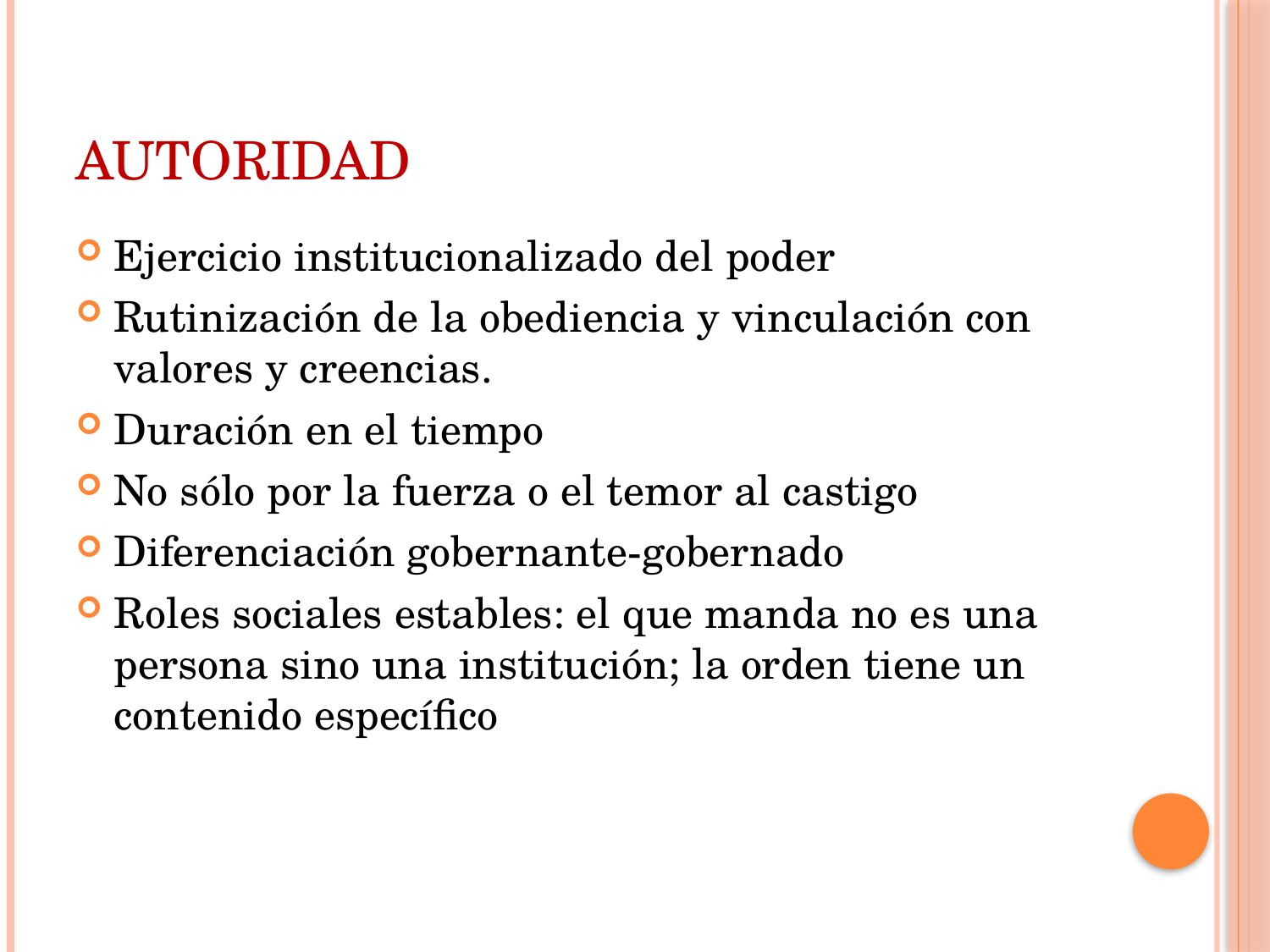

# Autoridad
Ejercicio institucionalizado del poder
Rutinización de la obediencia y vinculación con valores y creencias.
Duración en el tiempo
No sólo por la fuerza o el temor al castigo
Diferenciación gobernante-gobernado
Roles sociales estables: el que manda no es una persona sino una institución; la orden tiene un contenido específico

11